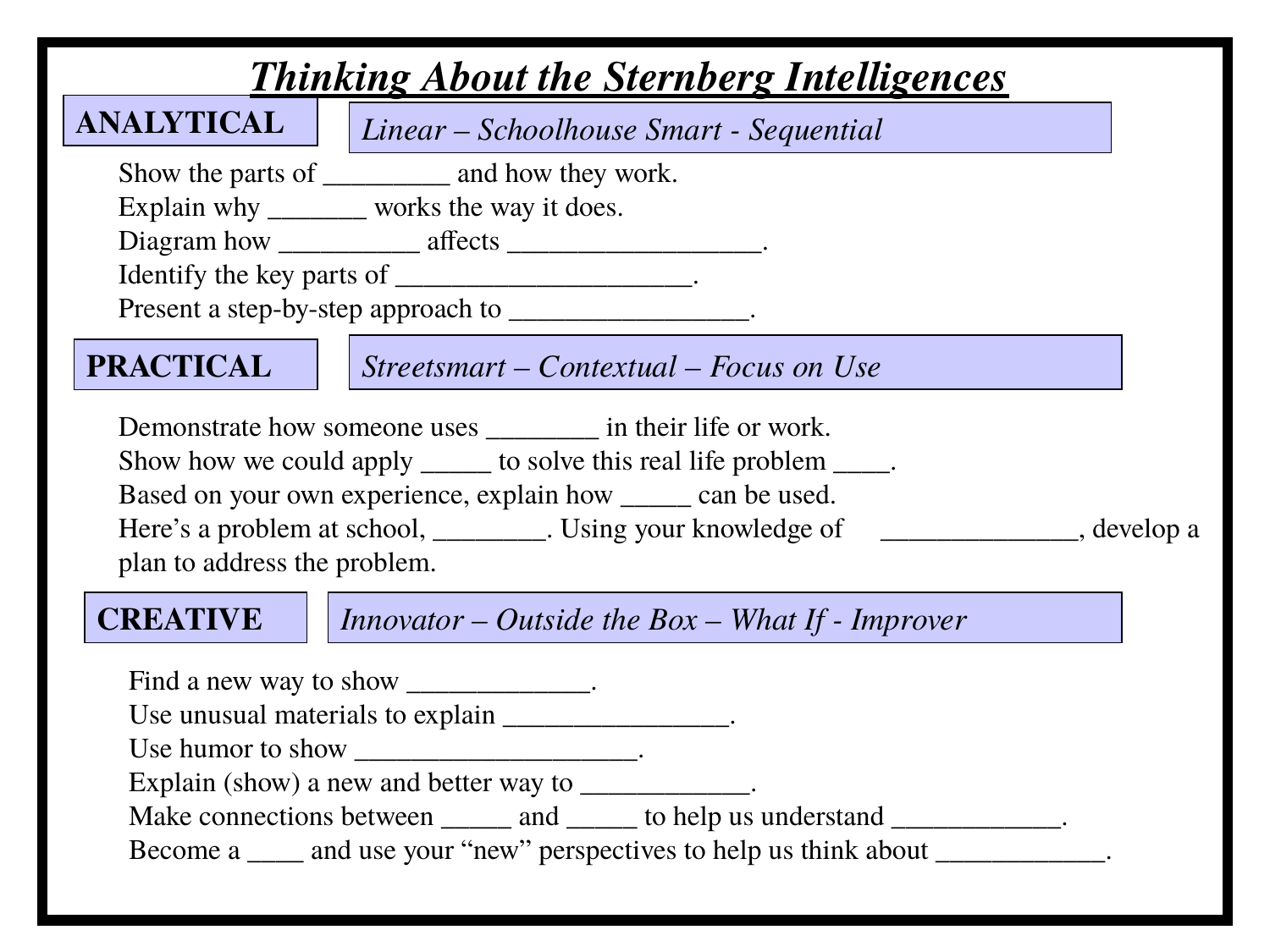

Thinking About the Sternberg Intelligences
ANALYTICAL
Linear – Schoolhouse Smart - Sequential
Show the parts of _________ and how they work.
Explain why _______ works the way it does.
Diagram how __________ affects __________________.
Identify the key parts of _____________________.
Present a step-by-step approach to _________________.
Streetsmart – Contextual – Focus on Use
PRACTICAL
Demonstrate how someone uses ________ in their life or work.
Show how we could apply _____ to solve this real life problem ____.
Based on your own experience, explain how _____ can be used.
Here’s a problem at school, ________. Using your knowledge of 	______________, develop a plan to address the problem.
CREATIVE
Innovator – Outside the Box – What If - Improver
Find a new way to show _____________.
Use unusual materials to explain ________________.
Use humor to show ____________________.
Explain (show) a new and better way to ____________.
Make connections between _____ and _____ to help us understand ____________.
Become a ____ and use your “new” perspectives to help us think about ____________.